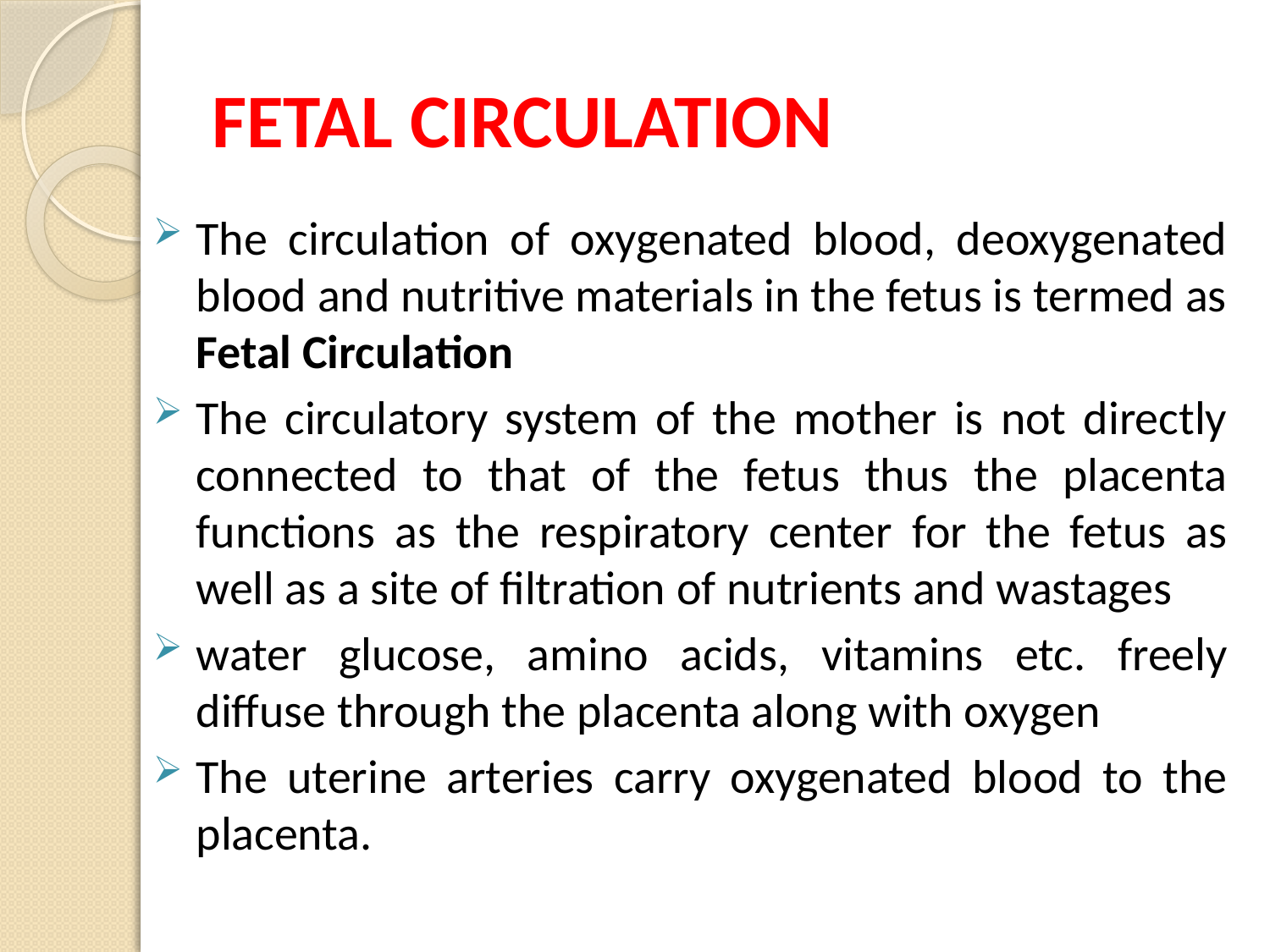

# FETAL CIRCULATION
The circulation of oxygenated blood, deoxygenated blood and nutritive materials in the fetus is termed as Fetal Circulation
The circulatory system of the mother is not directly connected to that of the fetus thus the placenta functions as the respiratory center for the fetus as well as a site of filtration of nutrients and wastages
water glucose, amino acids, vitamins etc. freely diffuse through the placenta along with oxygen
The uterine arteries carry oxygenated blood to the placenta.